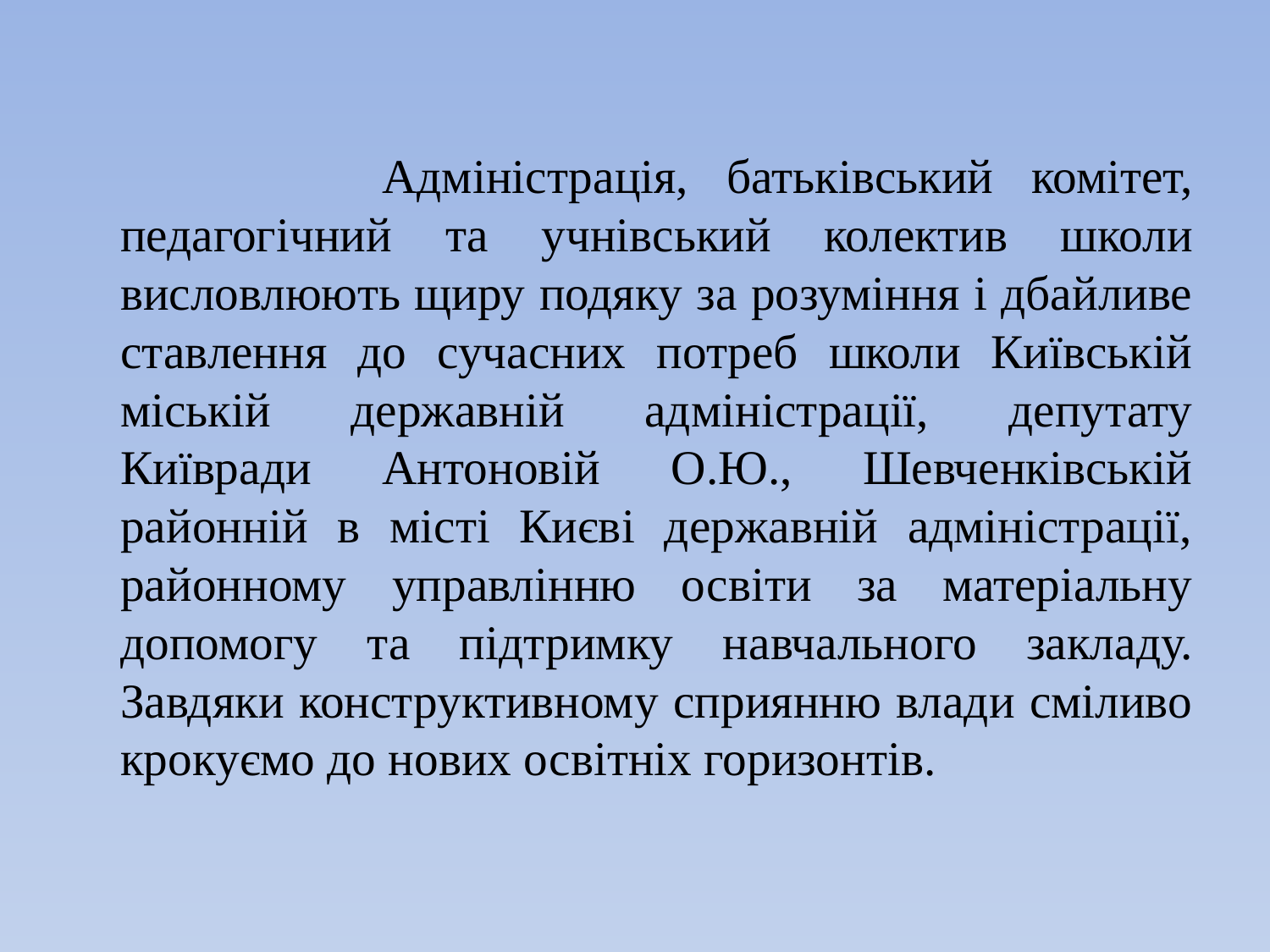

Адміністрація, батьківський комітет, педагогічний та учнівський колектив школи висловлюють щиру подяку за розуміння і дбайливе ставлення до сучасних потреб школи Київській міській державній адміністрації, депутату Київради Антоновій О.Ю., Шевченківській районній в місті Києві державній адміністрації, районному управлінню освіти за матеріальну допомогу та підтримку навчального закладу. Завдяки конструктивному сприянню влади сміливо крокуємо до нових освітніх горизонтів.